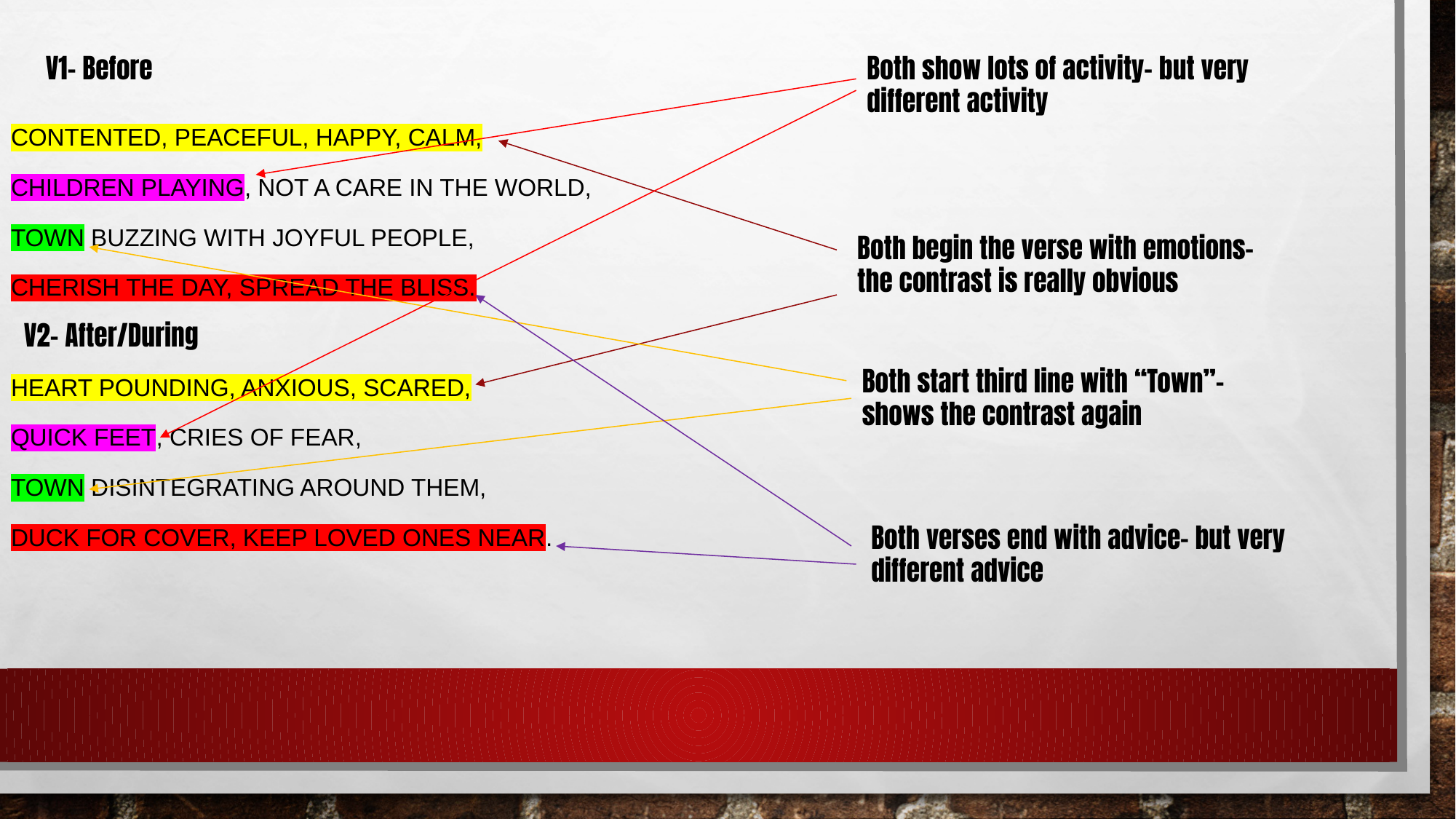

V1- Before
Both show lots of activity- but very different activity
Contented, peaceful, happy, calm,
Children playing, not a care in the world,
Town buzzing with joyful people,
Cherish the day, spread the Bliss.

Heart pounding, anxious, scared,
Quick feet, cries of fear,
Town disintegrating around them,
Duck for cover, keep loved ones near.

Both begin the verse with emotions- the contrast is really obvious
V2- After/During
Both start third line with “Town”- shows the contrast again
Both verses end with advice- but very different advice